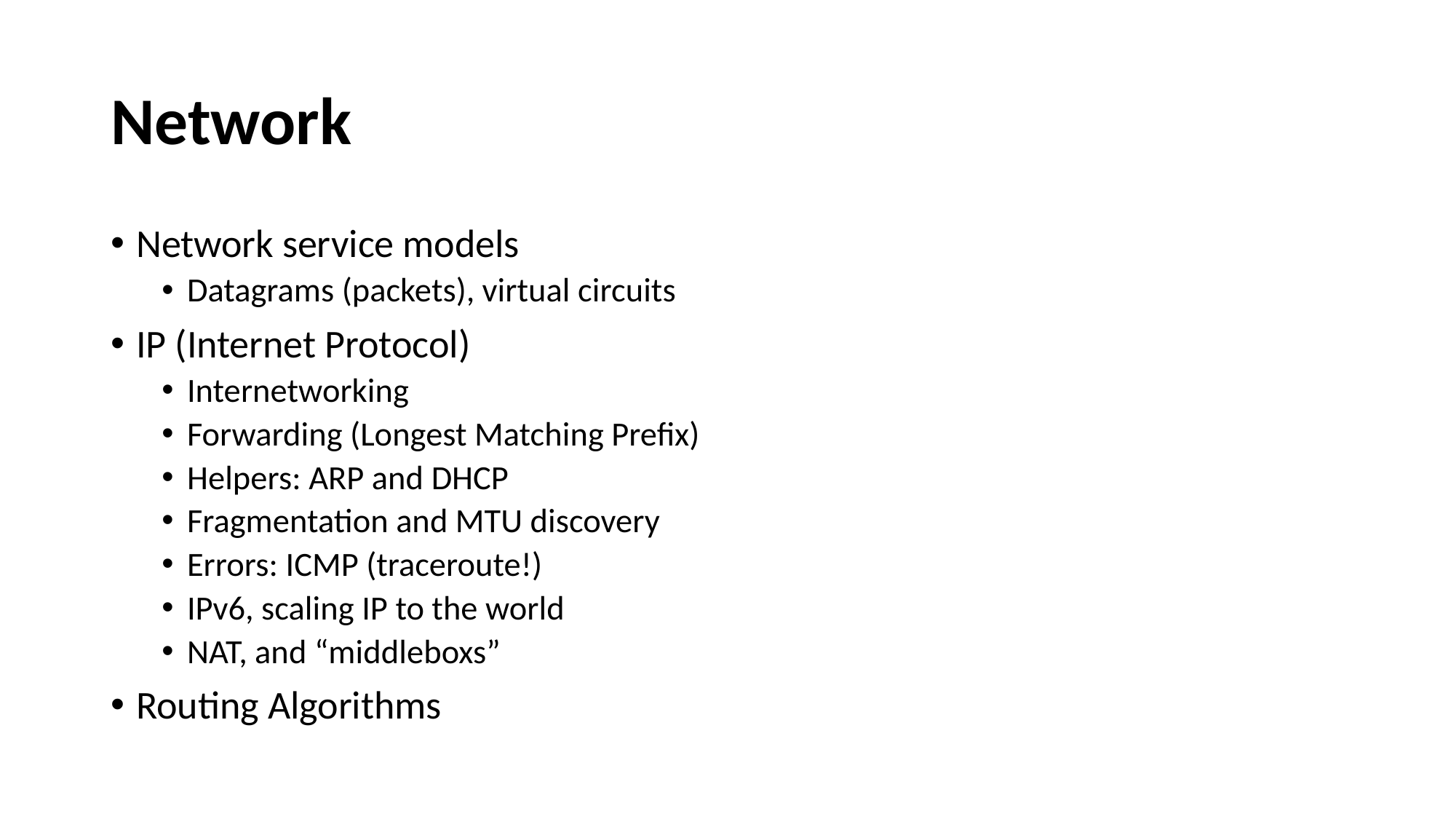

# Network
Network service models
Datagrams (packets), virtual circuits
IP (Internet Protocol)
Internetworking
Forwarding (Longest Matching Prefix)
Helpers: ARP and DHCP
Fragmentation and MTU discovery
Errors: ICMP (traceroute!)
IPv6, scaling IP to the world
NAT, and “middleboxs”
Routing Algorithms